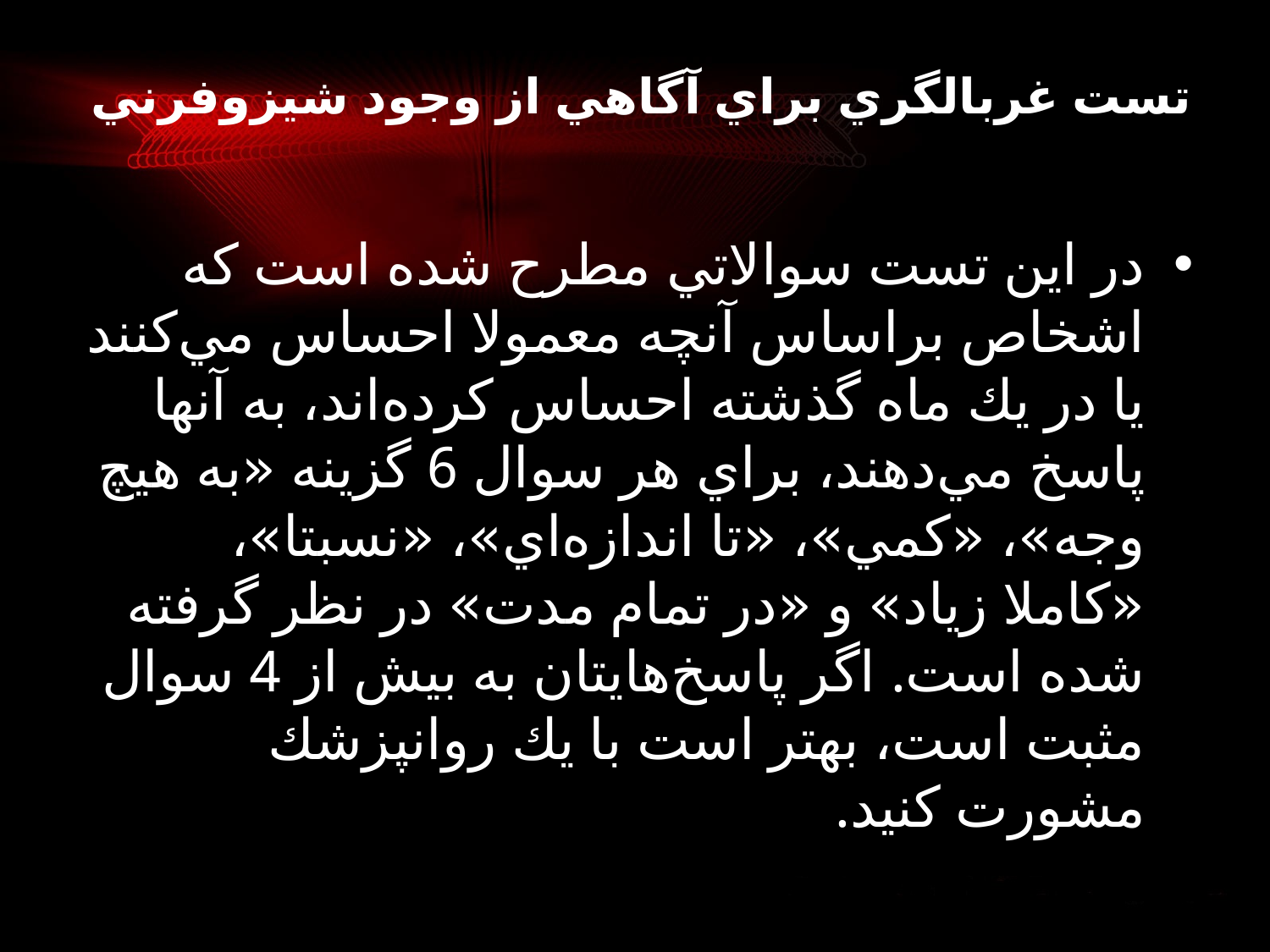

# تست غربالگري براي آگاهي از وجود شيزوفرني
در اين تست سوالاتي مطرح شده است كه اشخاص براساس آنچه معمولا احساس مي‌كنند يا در يك ماه گذشته احساس كرده‌اند، به آنها پاسخ مي‌دهند، براي هر سوال 6 گزينه «به هيچ وجه»، «كمي»، «تا اندازه‌اي»، «نسبتا»، «كاملا زياد» و «در تمام مدت» در نظر گرفته شده است. اگر پاسخ‌هايتان به بيش از 4 سوال مثبت است، بهتر است با يك روانپزشك مشورت كنيد.